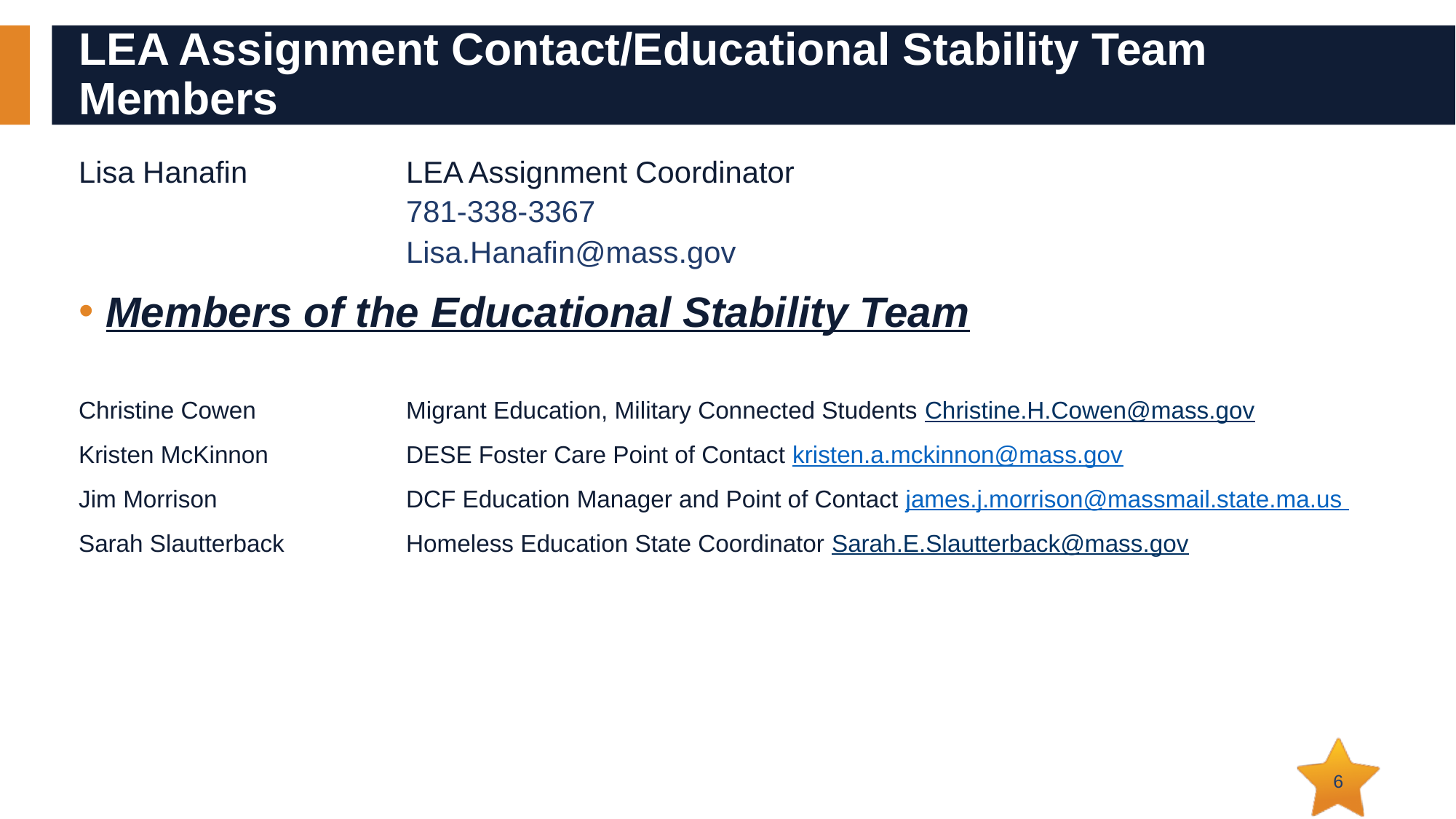

# LEA Assignment Contact/Educational Stability Team Members
Lisa Hanafin 	 	LEA Assignment Coordinator
781-338-3367
Lisa.Hanafin@mass.gov
Members of the Educational Stability Team

Christine Cowen		Migrant Education, Military Connected Students Christine.H.Cowen@mass.gov
Kristen McKinnon 		DESE Foster Care Point of Contact kristen.a.mckinnon@mass.gov
Jim Morrison 		DCF Education Manager and Point of Contact james.j.morrison@massmail.state.ma.us
Sarah Slautterback 		Homeless Education State Coordinator Sarah.E.Slautterback@mass.gov

6